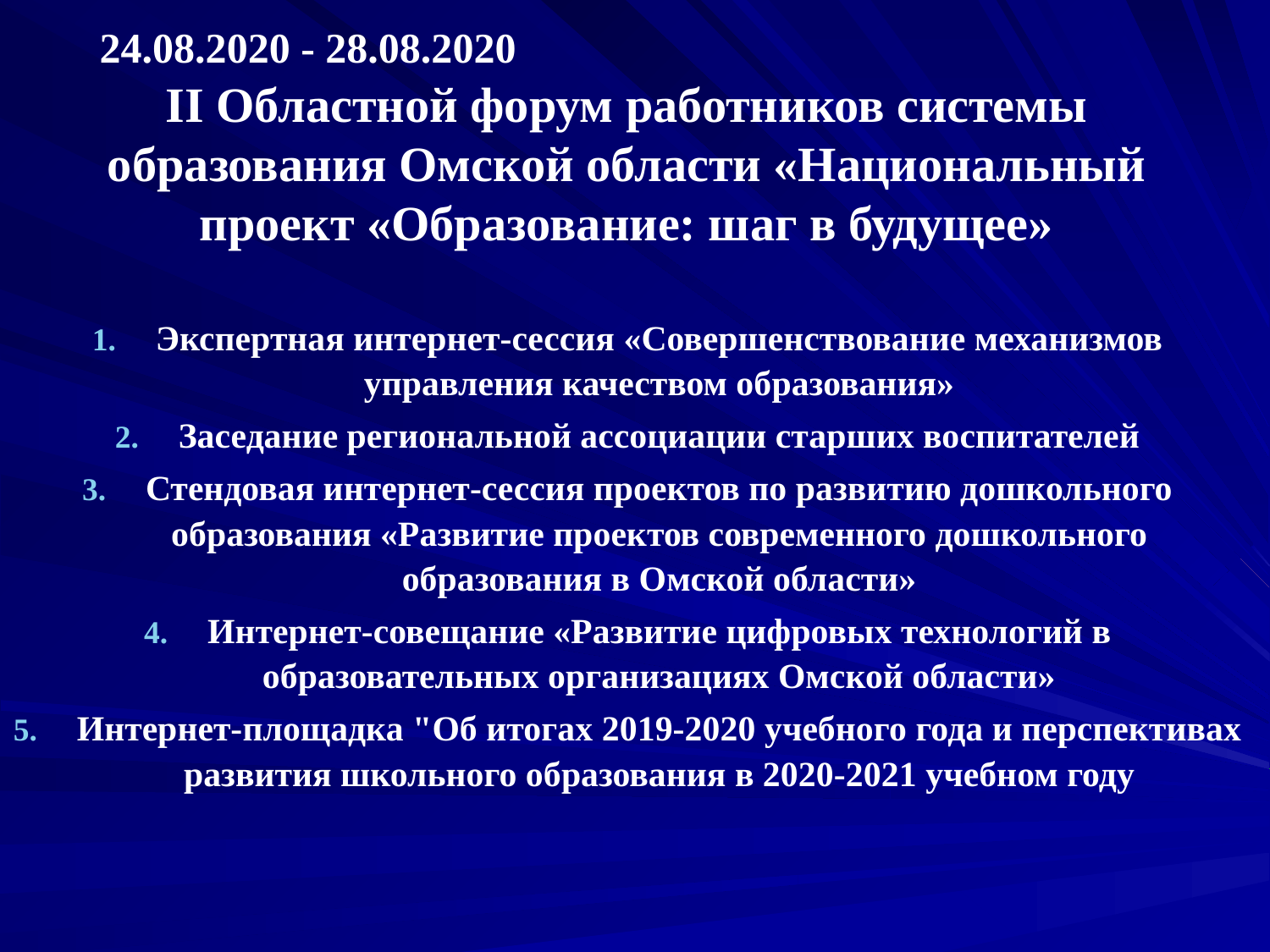

# II Областной форум работников системы образования Омской области «Национальный проект «Образование: шаг в будущее»
24.08.2020 - 28.08.2020
Экспертная интернет-сессия «Совершенствование механизмов управления качеством образования»
Заседание региональной ассоциации старших воспитателей
Стендовая интернет-сессия проектов по развитию дошкольного образования «Развитие проектов современного дошкольного образования в Омской области»
Интернет-совещание «Развитие цифровых технологий в образовательных организациях Омской области»
Интернет-площадка "Об итогах 2019-2020 учебного года и перспективах развития школьного образования в 2020-2021 учебном году